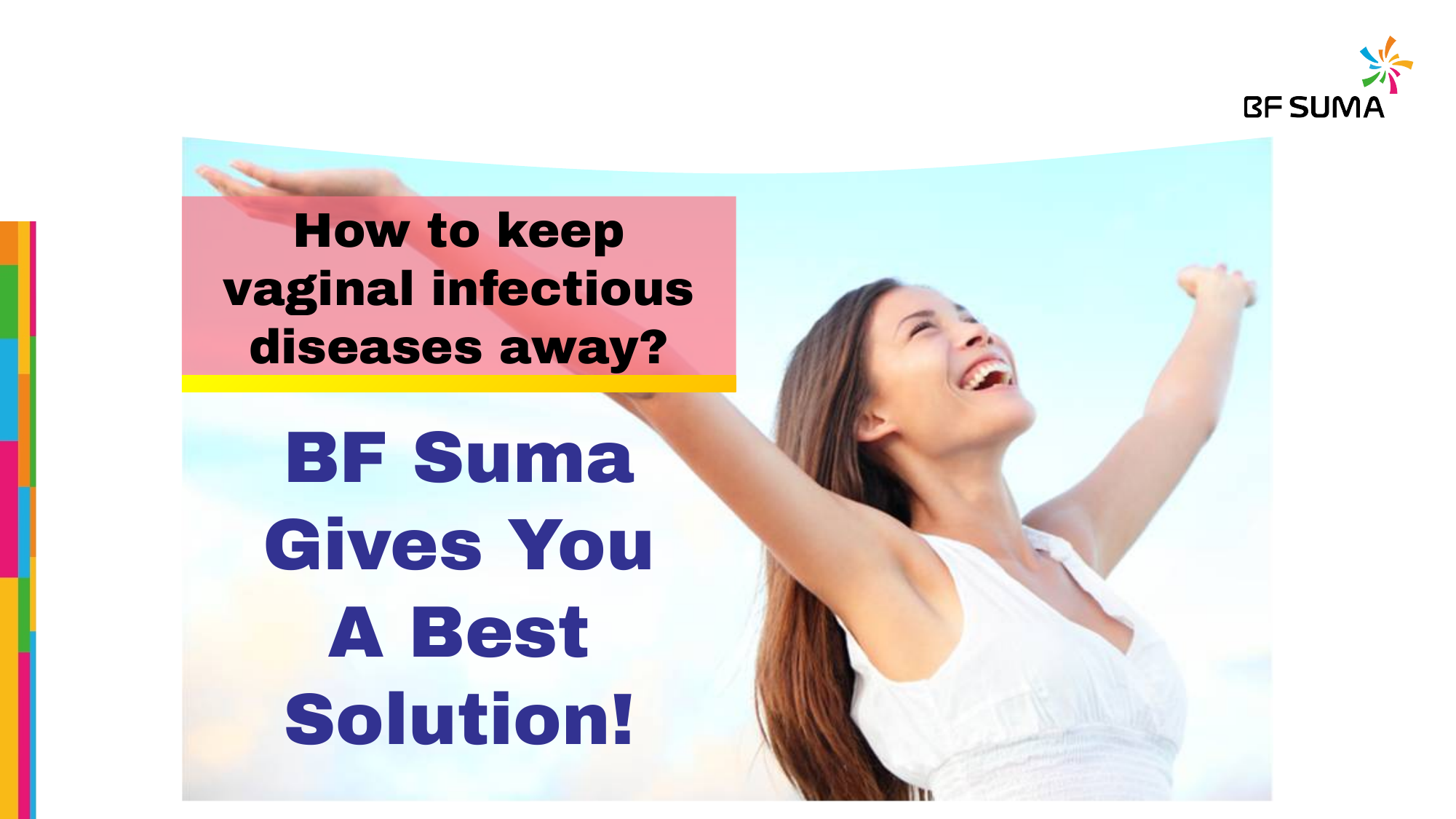

How to keep vaginal infectious diseases away?

BF Suma Gives You
A Best Solution!